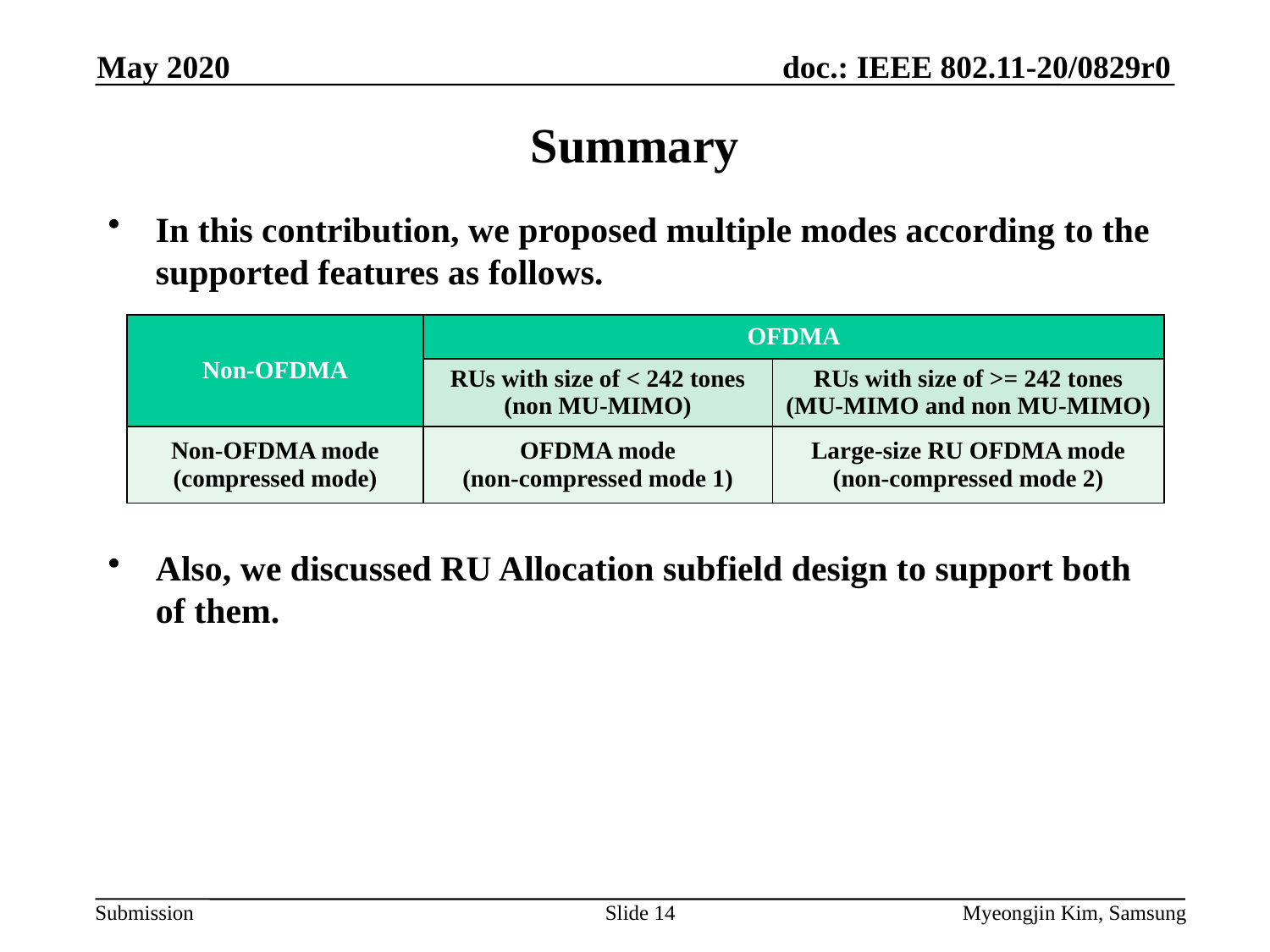

May 2020
# Summary
In this contribution, we proposed multiple modes according to the supported features as follows.

Also, we discussed RU Allocation subfield design to support both of them.
| Non-OFDMA | OFDMA |  |
| --- | --- | --- |
|  | RUs with size of < 242 tones (non MU-MIMO) | RUs with size of >= 242 tones (MU-MIMO and non MU-MIMO) |
| Non-OFDMA mode (compressed mode) | OFDMA mode (non-compressed mode 1) | Large-size RU OFDMA mode (non-compressed mode 2) |
Slide 14
Myeongjin Kim, Samsung